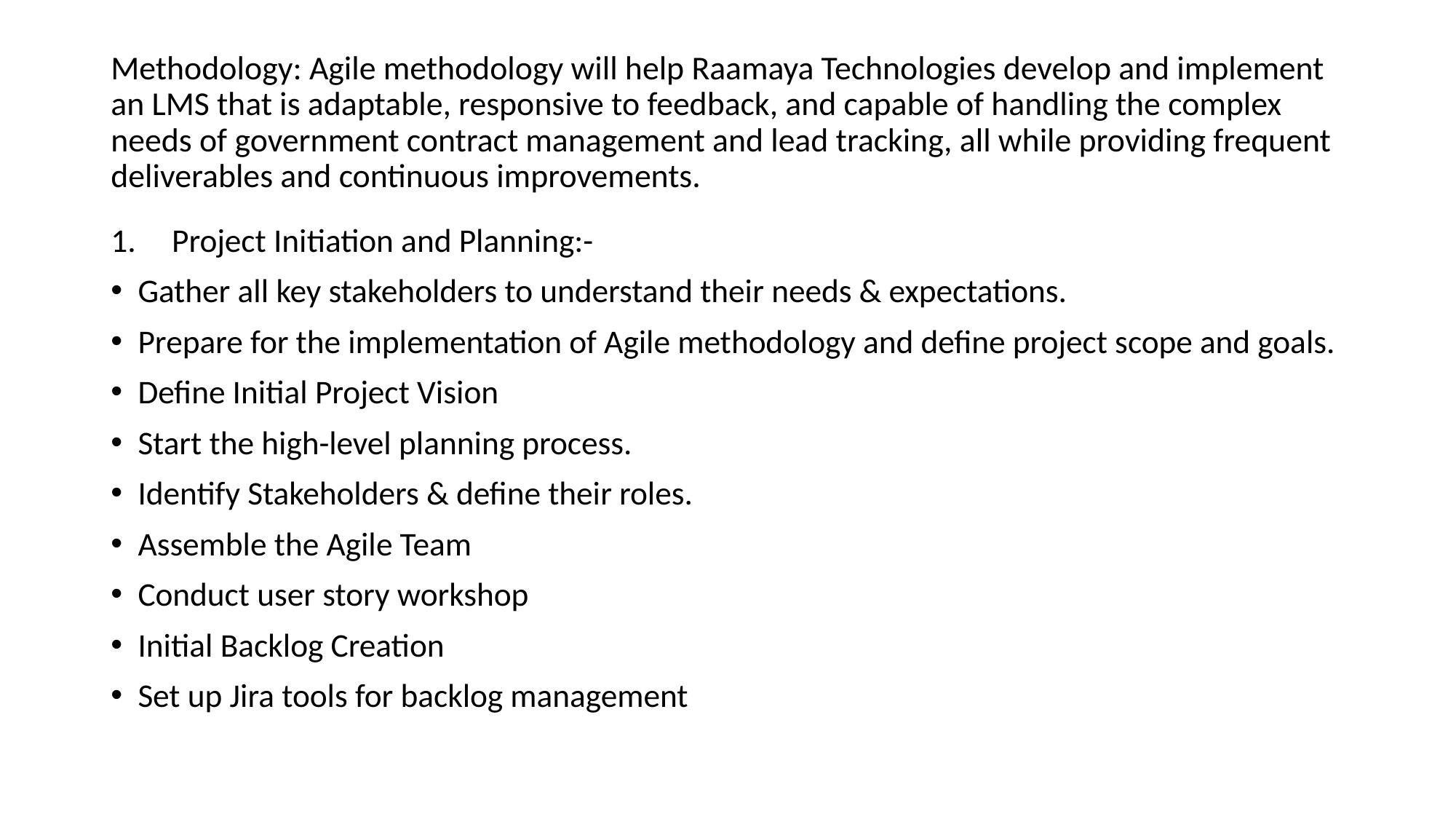

# Methodology: Agile methodology will help Raamaya Technologies develop and implement an LMS that is adaptable, responsive to feedback, and capable of handling the complex needs of government contract management and lead tracking, all while providing frequent deliverables and continuous improvements.
Project Initiation and Planning:-
Gather all key stakeholders to understand their needs & expectations.
Prepare for the implementation of Agile methodology and define project scope and goals.
Define Initial Project Vision
Start the high-level planning process.
Identify Stakeholders & define their roles.
Assemble the Agile Team
Conduct user story workshop
Initial Backlog Creation
Set up Jira tools for backlog management